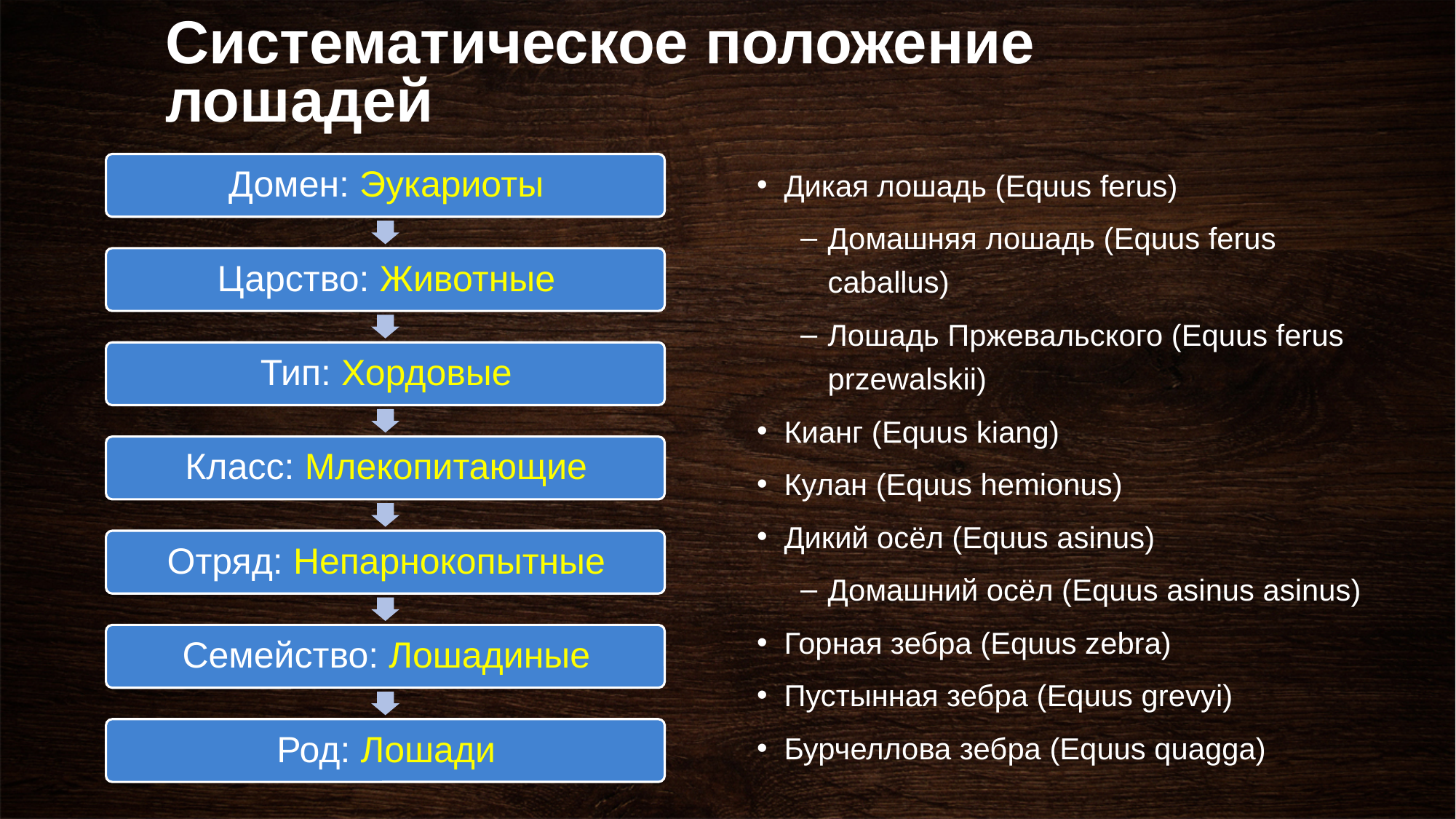

# Систематическое положение лошадей
Домен: Эукариоты

Царство: Животные

Тип: Хордовые

Класс: Млекопитающие

Отряд: Непарнокопытные

Семейство: Лошадиные

Род: Лошади

Дикая лошадь (Equus ferus)
Домашняя лошадь (Equus ferus caballus)
Лошадь Пржевальского (Equus ferus przewalskii)
Кианг (Equus kiang)
Кулан (Equus hemionus)
Дикий осёл (Equus asinus)
Домашний осёл (Equus asinus asinus)
Горная зебра (Equus zebra)
Пустынная зебра (Equus grevyi)
Бурчеллова зебра (Equus quagga)